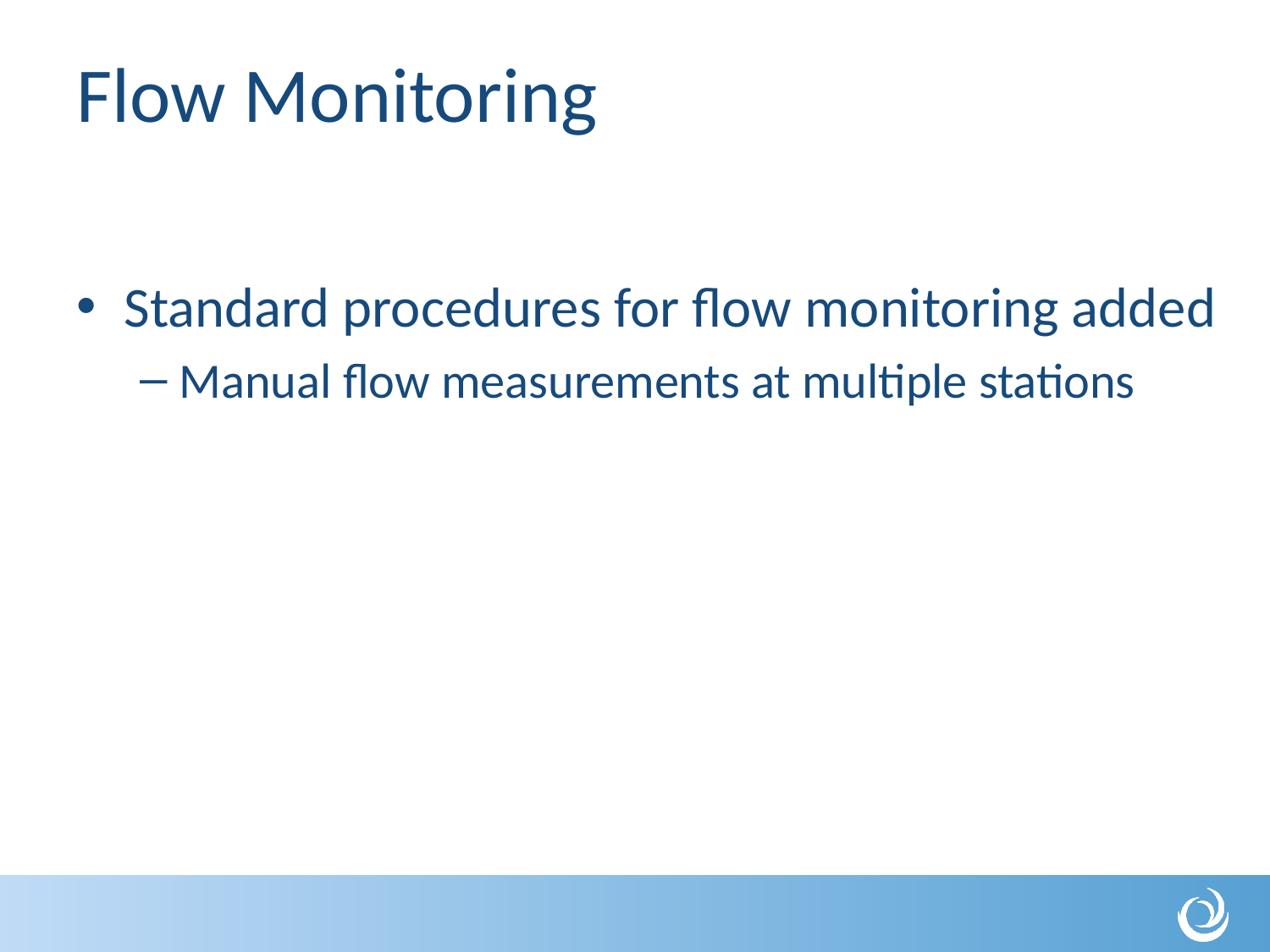

# Flow Monitoring
Standard procedures for flow monitoring added
Manual flow measurements at multiple stations